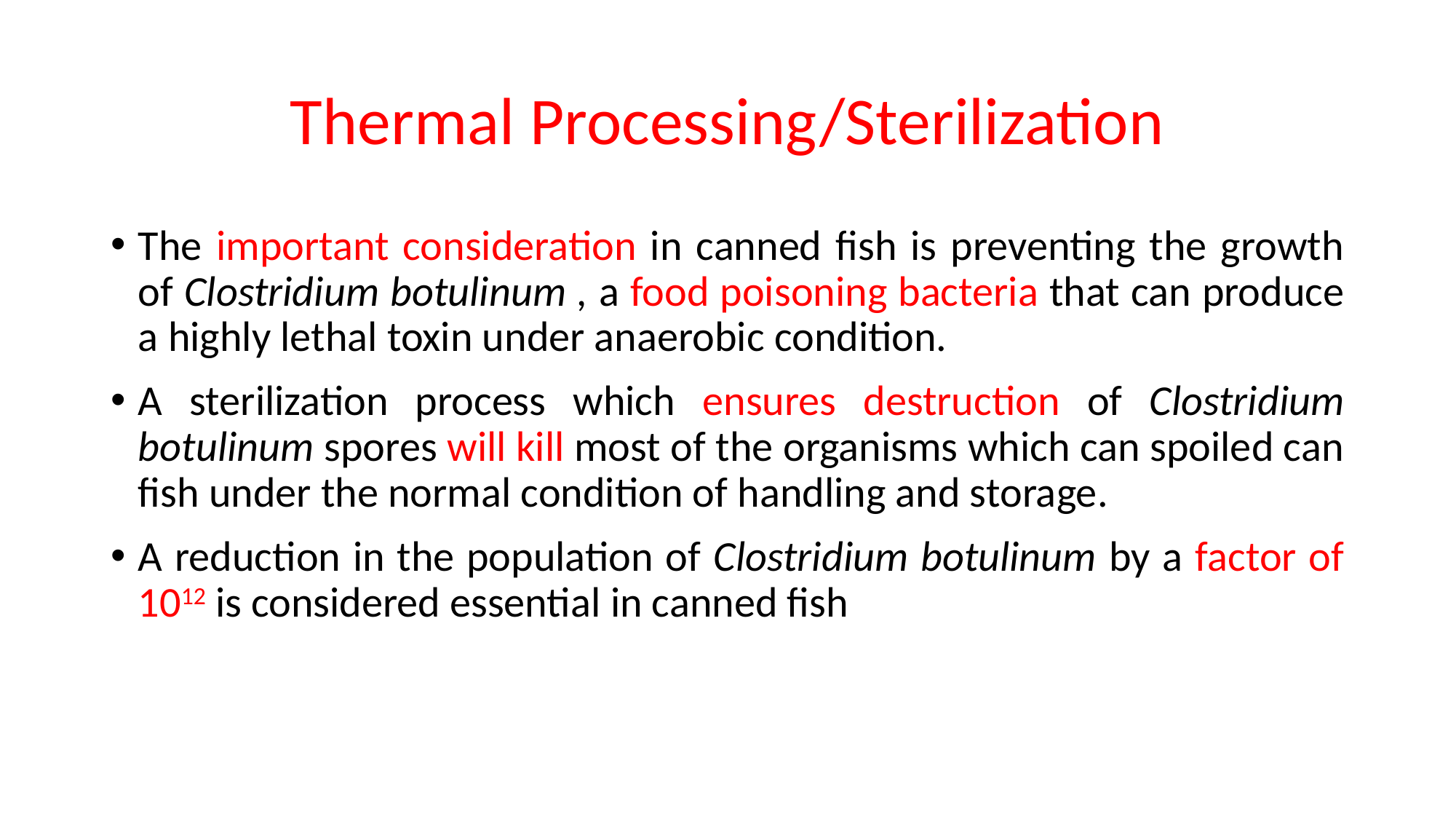

# Thermal Processing/Sterilization
The important consideration in canned fish is preventing the growth of Clostridium botulinum , a food poisoning bacteria that can produce a highly lethal toxin under anaerobic condition.
A sterilization process which ensures destruction of Clostridium botulinum spores will kill most of the organisms which can spoiled can fish under the normal condition of handling and storage.
A reduction in the population of Clostridium botulinum by a factor of 1012 is considered essential in canned fish